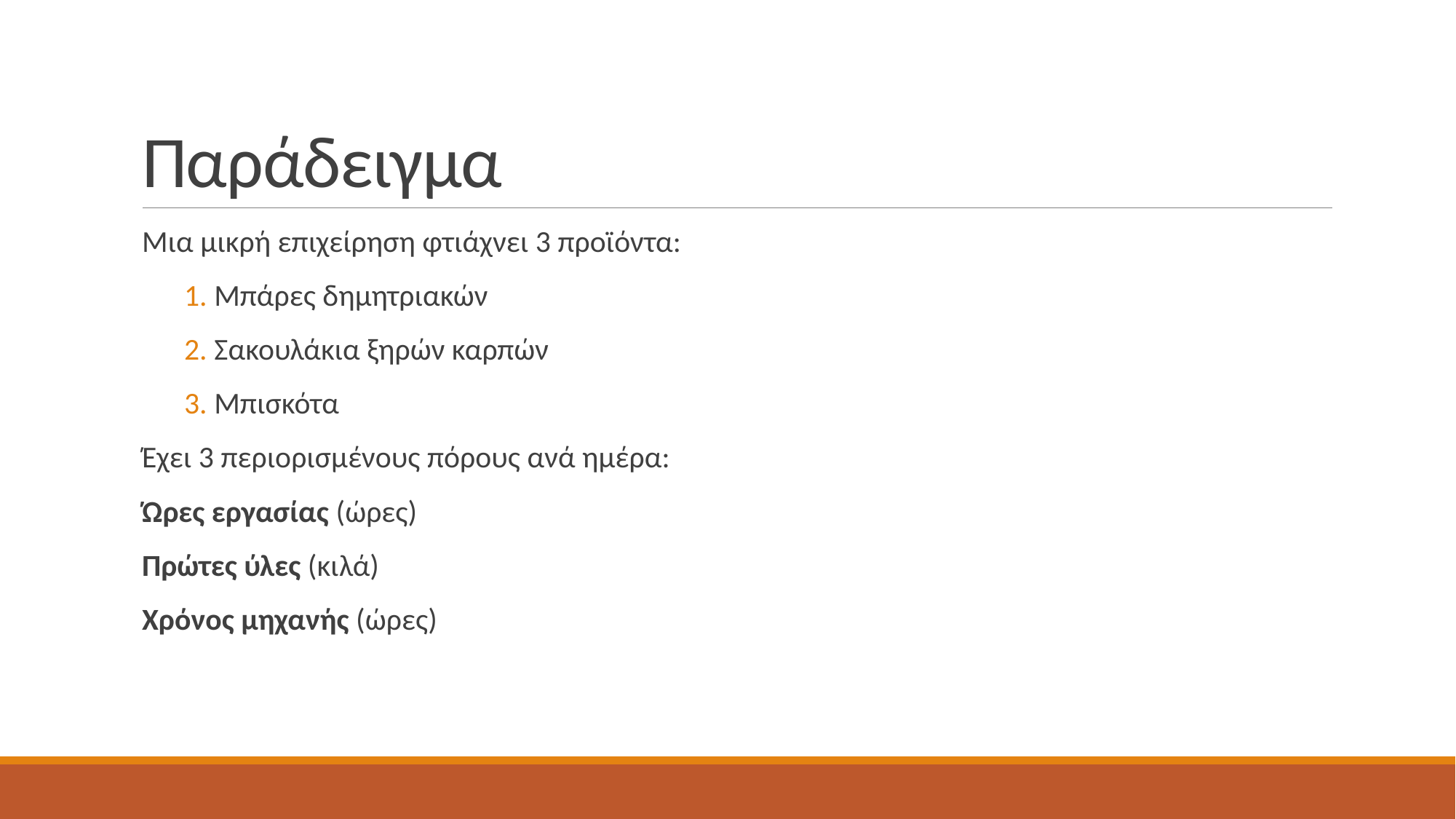

# Παράδειγμα
Μια μικρή επιχείρηση φτιάχνει 3 προϊόντα:
 Μπάρες δημητριακών
 Σακουλάκια ξηρών καρπών
 Μπισκότα
Έχει 3 περιορισμένους πόρους ανά ημέρα:
Ώρες εργασίας (ώρες)
Πρώτες ύλες (κιλά)
Χρόνος μηχανής (ώρες)